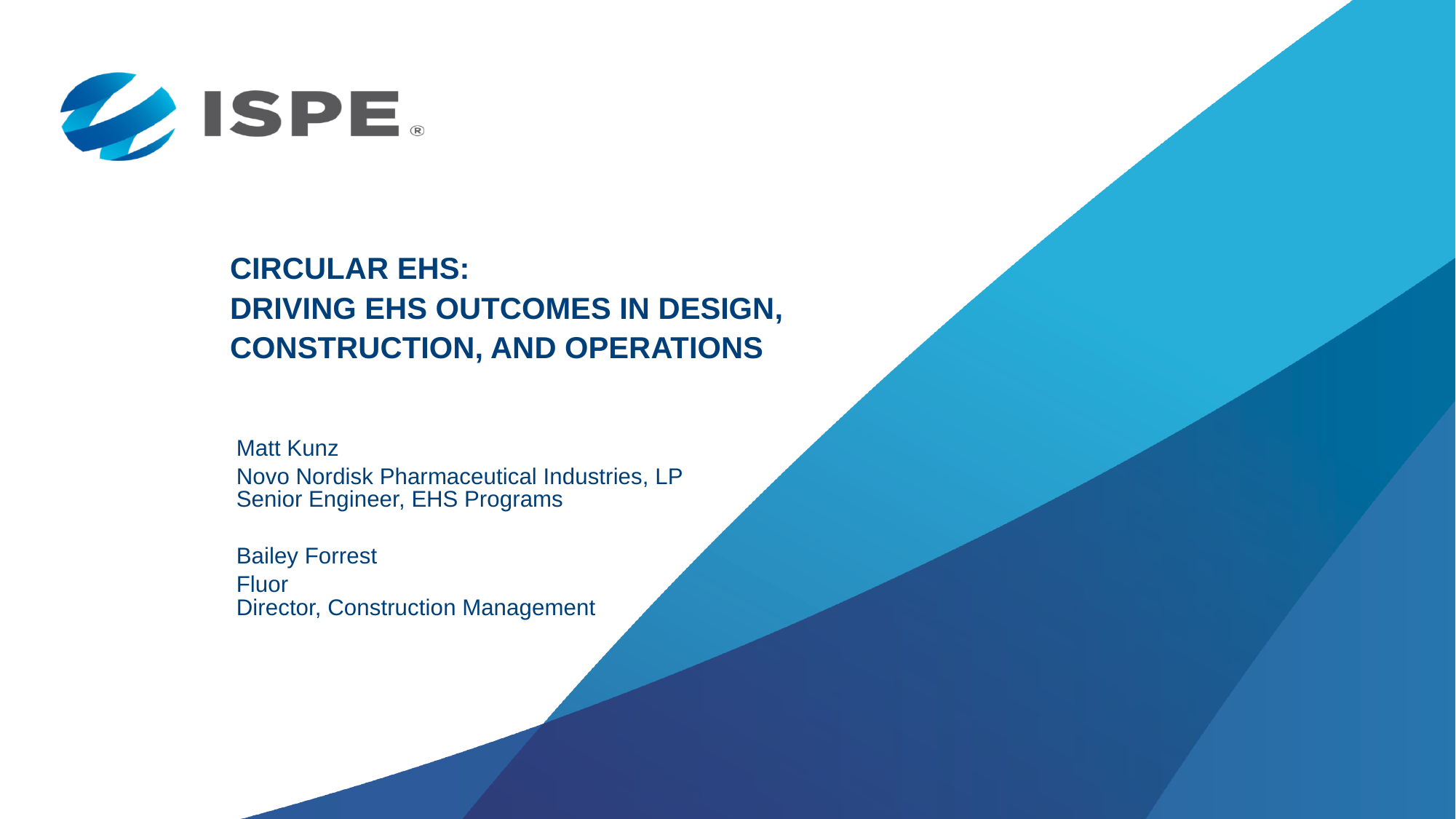

# Circular EHS: Driving EHS Outcomes in design, construction, and operations
Matt Kunz
Novo Nordisk Pharmaceutical Industries, LP
Senior Engineer, EHS Programs

Bailey Forrest
Fluor
Director, Construction Management